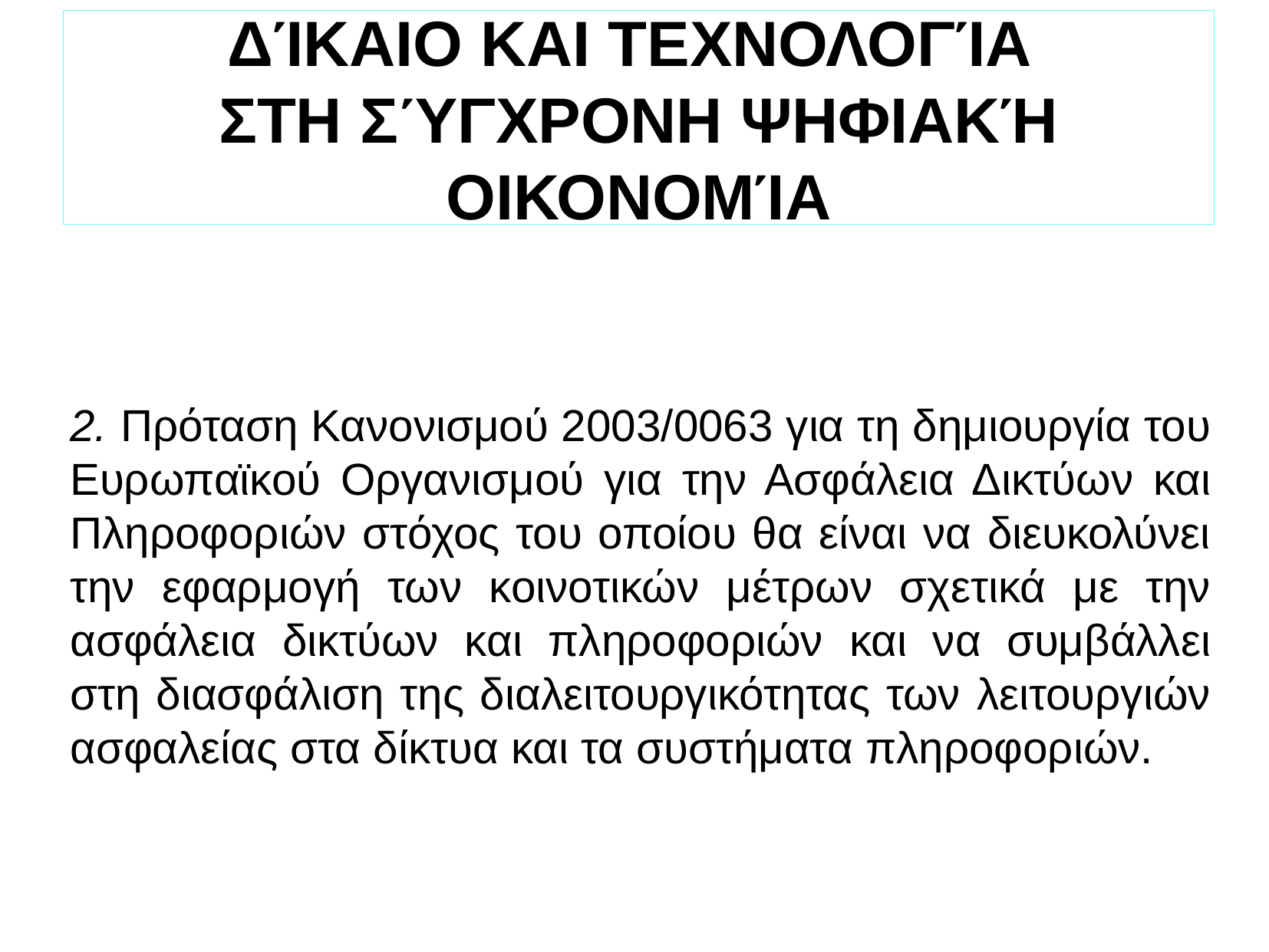

ΔΊΚΑΙΟ ΚΑΙ ΤΕΧΝΟΛΟΓΊΑ
ΣΤΗ ΣΎΓΧΡΟΝΗ ΨΗΦΙΑΚΉ ΟΙΚΟΝΟΜΊΑ
2. Πρόταση Κανονισμού 2003/0063 για τη δημιουργία του Ευρωπαϊκού Οργανισμού για την Ασφάλεια Δικτύων και Πληροφοριών στόχος του οποίου θα είναι να διευκολύνει την εφαρμογή των κοινοτικών μέτρων σχετικά με την ασφάλεια δικτύων και πληροφοριών και να συμβάλλει στη διασφάλιση της διαλειτουργικότητας των λειτουργιών ασφαλείας στα δίκτυα και τα συστήματα πληροφοριών.